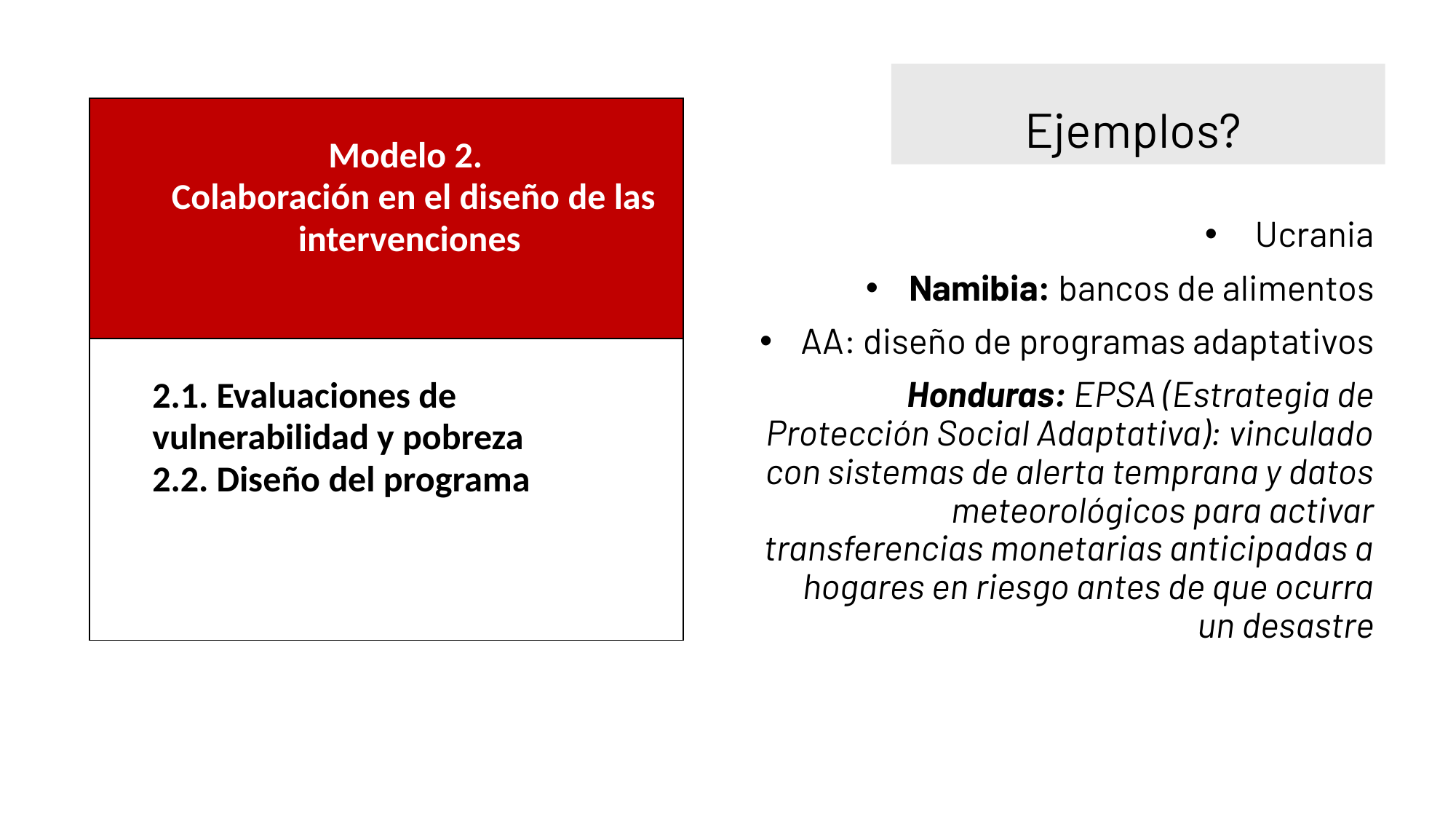

# Ejemplos?
| Modelo 2. Colaboración en el diseño de las intervenciones |
| --- |
| 2.1. Evaluaciones de vulnerabilidad y pobreza 2.2. Diseño del programa |
Ucrania
Namibia: bancos de alimentos
AA: diseño de programas adaptativos
Honduras: EPSA (Estrategia de Protección Social Adaptativa): vinculado con sistemas de alerta temprana y datos meteorológicos para activar transferencias monetarias anticipadas a hogares en riesgo antes de que ocurra un desastre